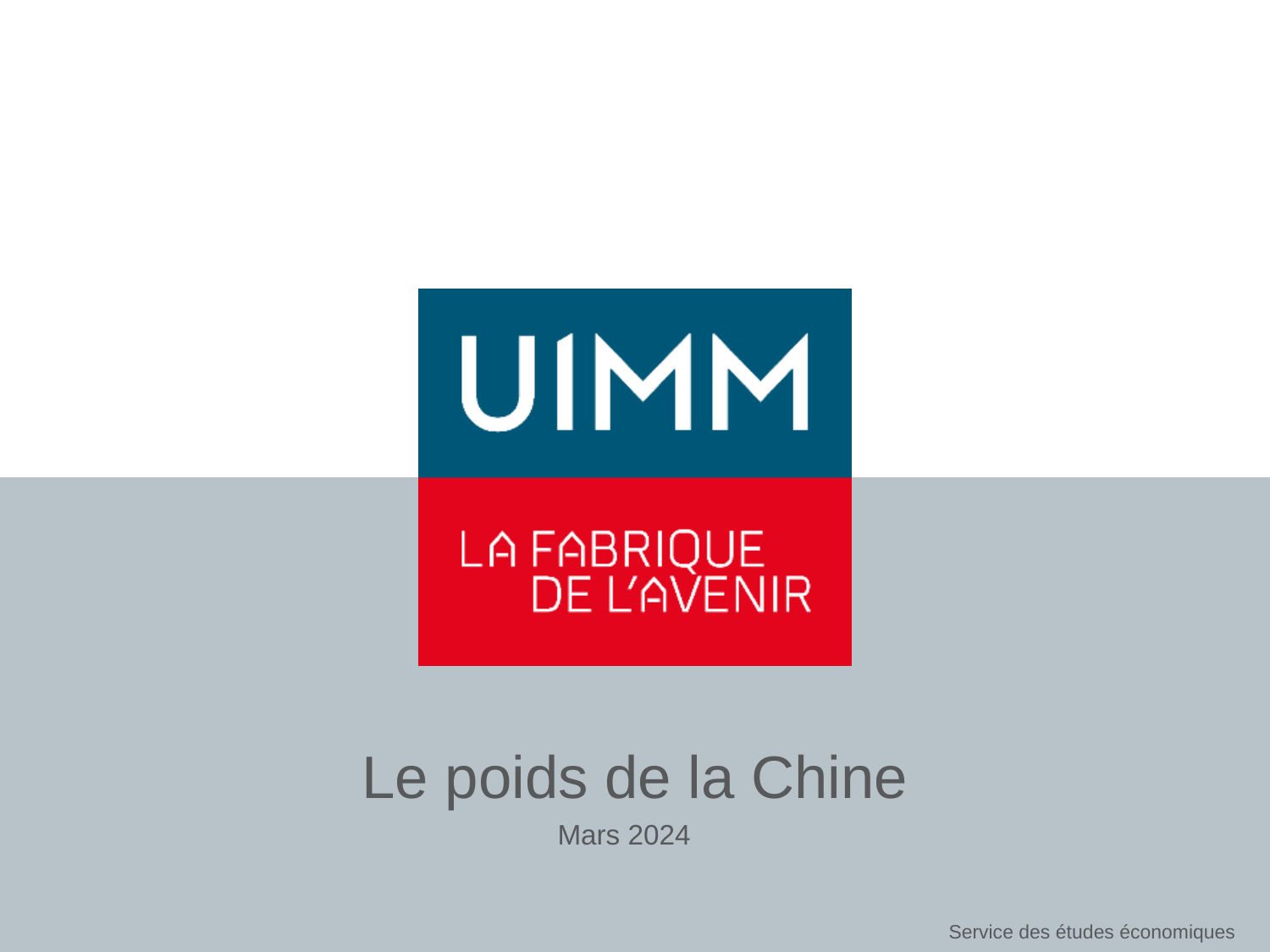

# Le poids de la Chine
    Mars 2024

Service des études économiques